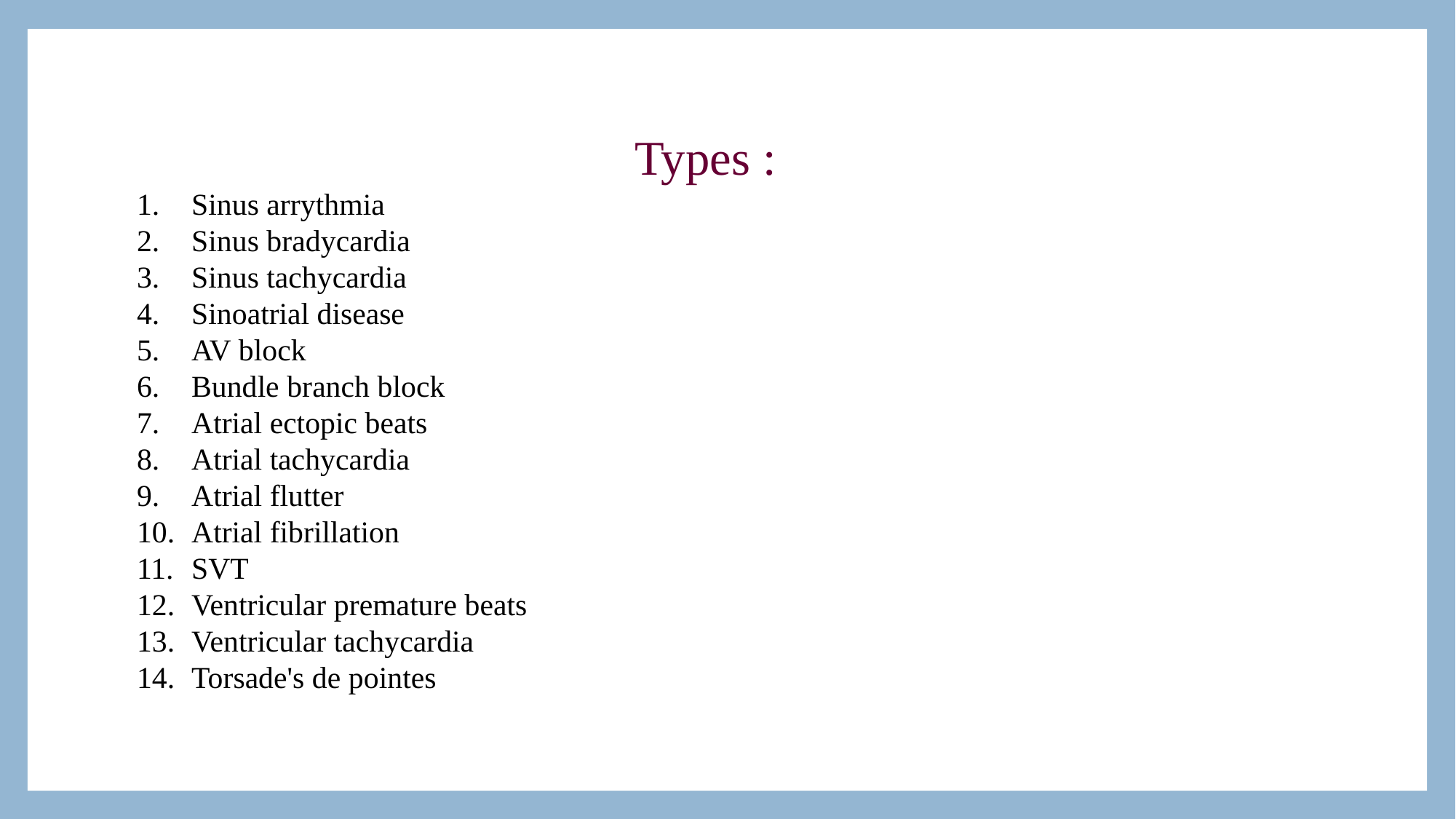

Types :
Sinus arrythmia
Sinus bradycardia
Sinus tachycardia
Sinoatrial disease
AV block
Bundle branch block
Atrial ectopic beats
Atrial tachycardia
Atrial flutter
Atrial fibrillation
SVT
Ventricular premature beats
Ventricular tachycardia
Torsade's de pointes